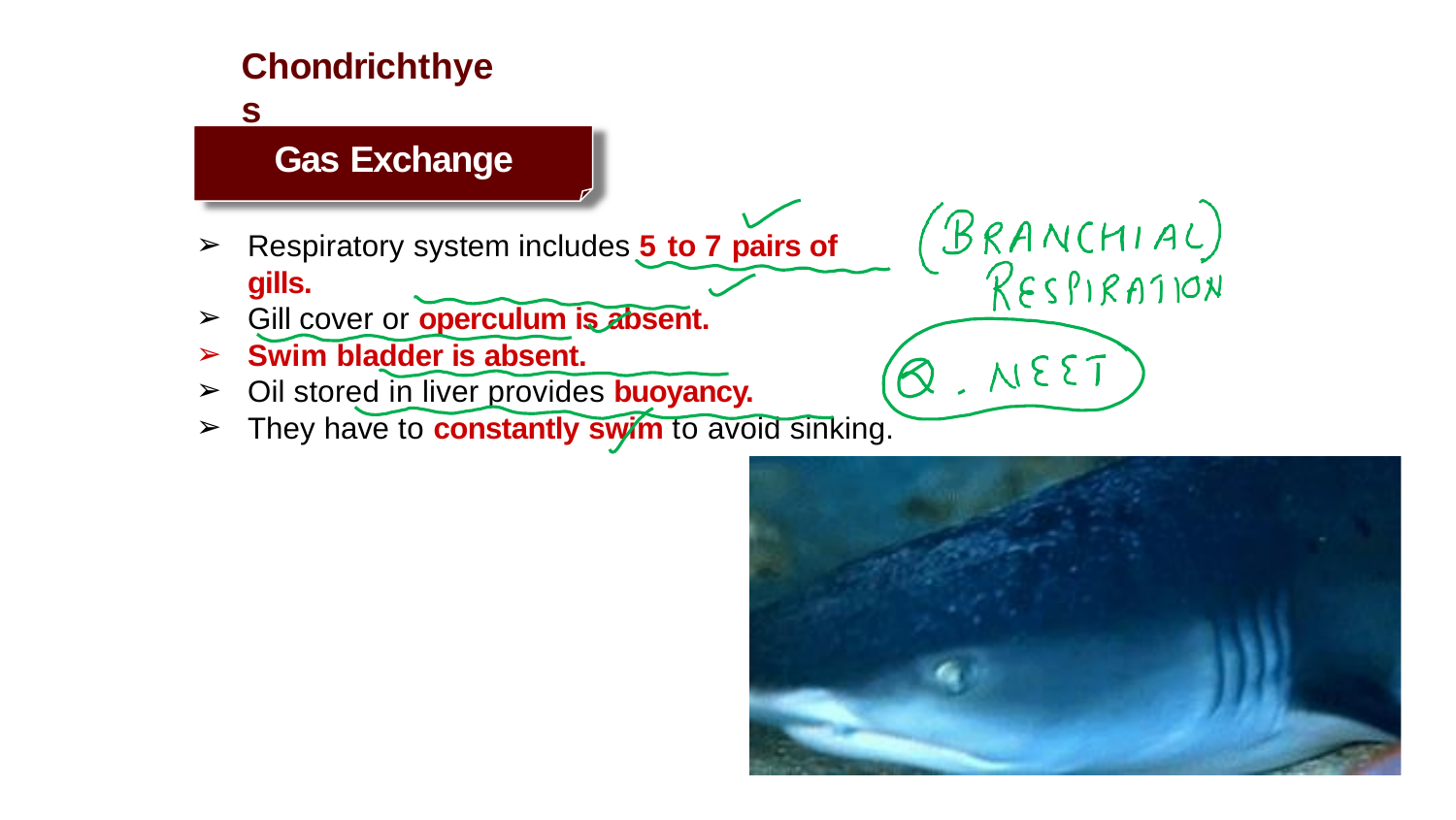

# Chondrichthyes

Gas Exchange

Respiratory system includes 5 to 7 pairs of gills.
Gill cover or operculum is absent.
Swim bladder is absent.
Oil stored in liver provides buoyancy.
They have to constantly swim to avoid sinking.